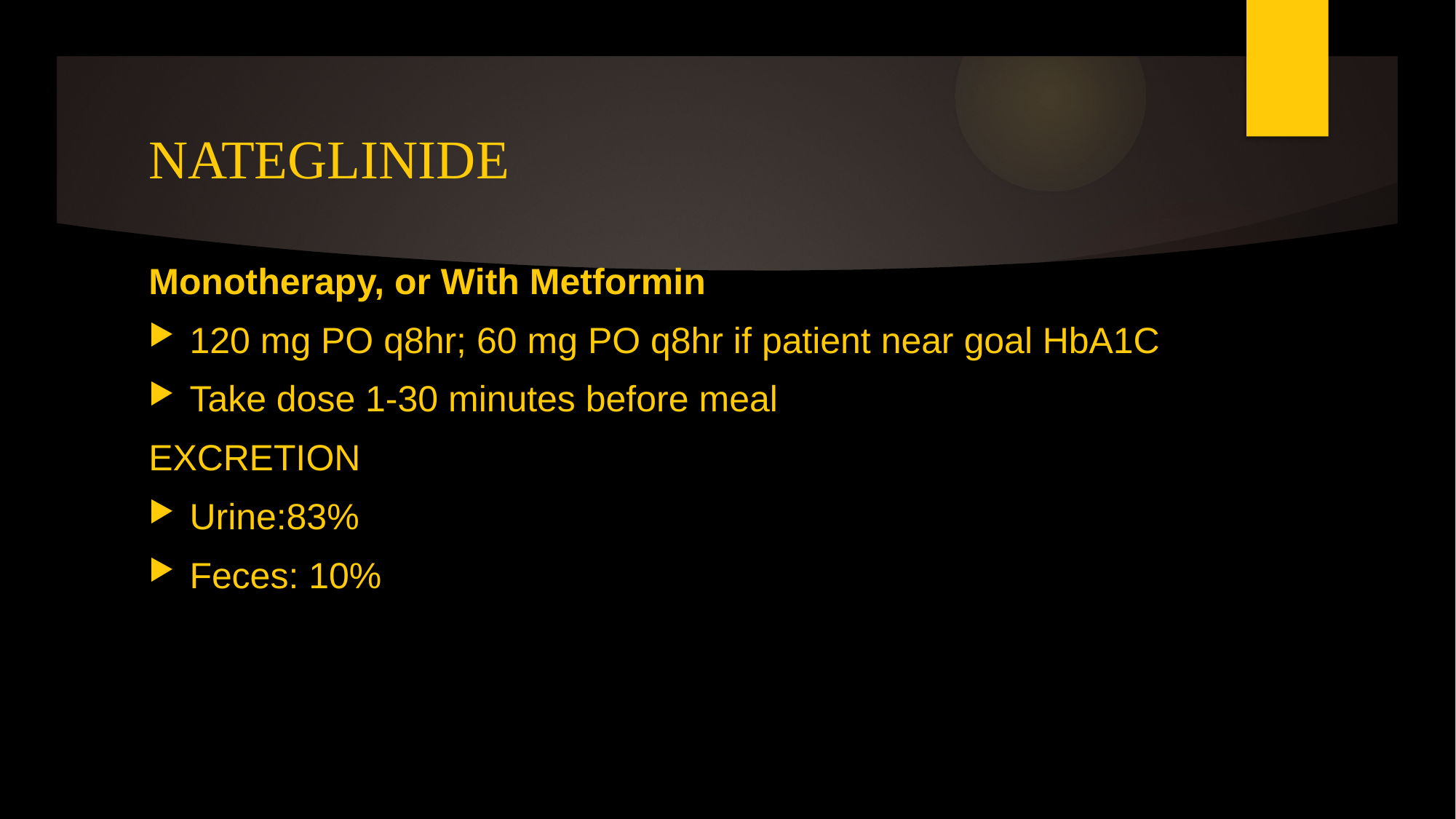

# NATEGLINIDE
Monotherapy, or With Metformin
120 mg PO q8hr; 60 mg PO q8hr if patient near goal HbA1C
Take dose 1-30 minutes before meal
EXCRETION
Urine:83%
Feces: 10%